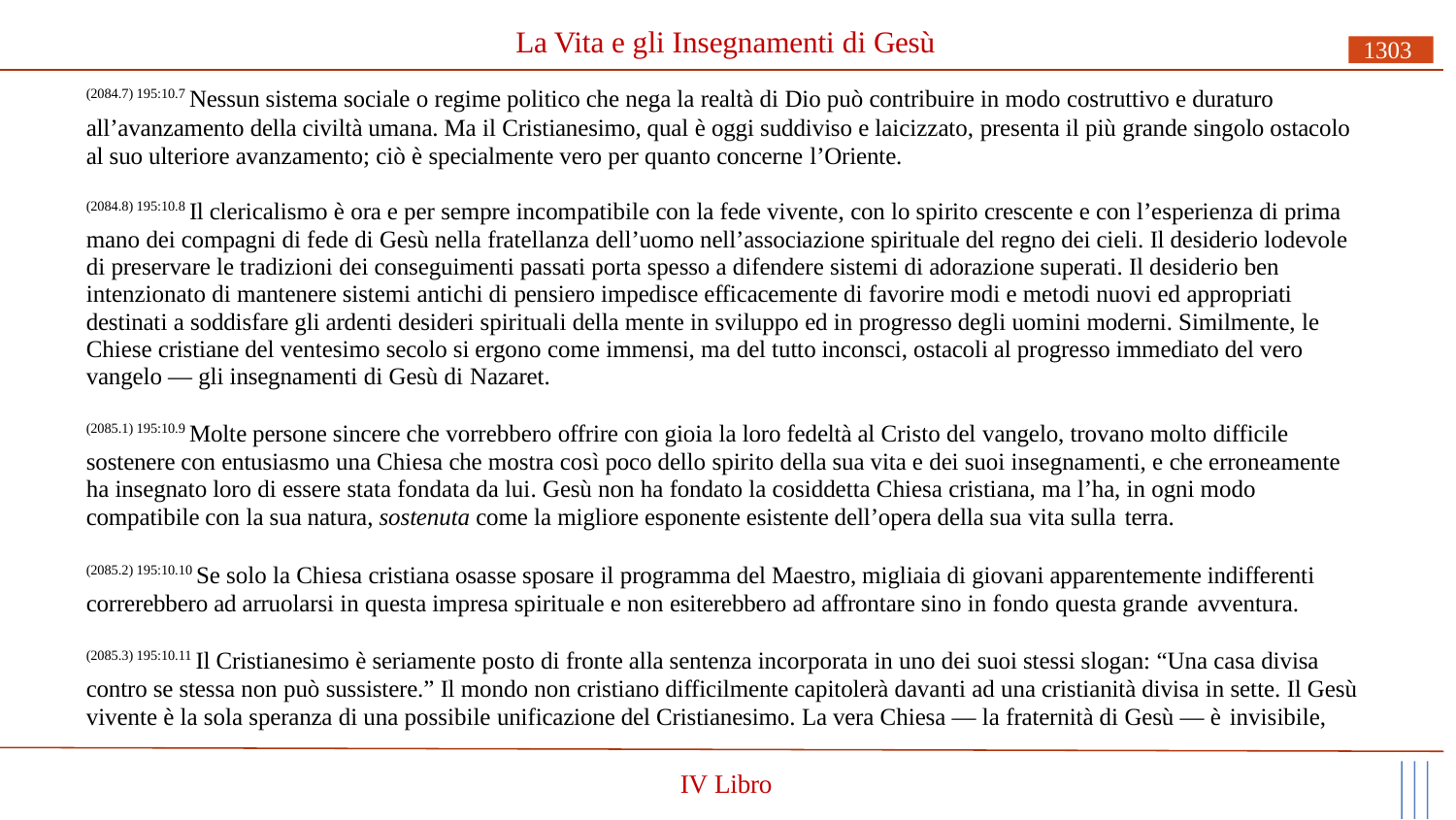

# La Vita e gli Insegnamenti di Gesù
1303

(2084.7) 195:10.7 Nessun sistema sociale o regime politico che nega la realtà di Dio può contribuire in modo costruttivo e duraturo
all’avanzamento della civiltà umana. Ma il Cristianesimo, qual è oggi suddiviso e laicizzato, presenta il più grande singolo ostacolo  al suo ulteriore avanzamento; ciò è specialmente vero per quanto concerne l’Oriente.

(2084.8) 195:10.8 Il clericalismo è ora e per sempre incompatibile con la fede vivente, con lo spirito crescente e con l’esperienza di prima  mano dei compagni di fede di Gesù nella fratellanza dell’uomo nell’associazione spirituale del regno dei cieli. Il desiderio lodevole  di preservare le tradizioni dei conseguimenti passati porta spesso a difendere sistemi di adorazione superati. Il desiderio ben  intenzionato di mantenere sistemi antichi di pensiero impedisce efficacemente di favorire modi e metodi nuovi ed appropriati  destinati a soddisfare gli ardenti desideri spirituali della mente in sviluppo ed in progresso degli uomini moderni. Similmente, le  Chiese cristiane del ventesimo secolo si ergono come immensi, ma del tutto inconsci, ostacoli al progresso immediato del vero  vangelo — gli insegnamenti di Gesù di Nazaret.

(2085.1) 195:10.9 Molte persone sincere che vorrebbero offrire con gioia la loro fedeltà al Cristo del vangelo, trovano molto difficile  sostenere con entusiasmo una Chiesa che mostra così poco dello spirito della sua vita e dei suoi insegnamenti, e che erroneamente  ha insegnato loro di essere stata fondata da lui. Gesù non ha fondato la cosiddetta Chiesa cristiana, ma l’ha, in ogni modo  compatibile con la sua natura, sostenuta come la migliore esponente esistente dell’opera della sua vita sulla terra.

(2085.2) 195:10.10 Se solo la Chiesa cristiana osasse sposare il programma del Maestro, migliaia di giovani apparentemente indifferenti  correrebbero ad arruolarsi in questa impresa spirituale e non esiterebbero ad affrontare sino in fondo questa grande avventura.

(2085.3) 195:10.11 Il Cristianesimo è seriamente posto di fronte alla sentenza incorporata in uno dei suoi stessi slogan: “Una casa divisa  contro se stessa non può sussistere.” Il mondo non cristiano difficilmente capitolerà davanti ad una cristianità divisa in sette. Il Gesù  vivente è la sola speranza di una possibile unificazione del Cristianesimo. La vera Chiesa — la fraternità di Gesù — è invisibile,

IV Libro